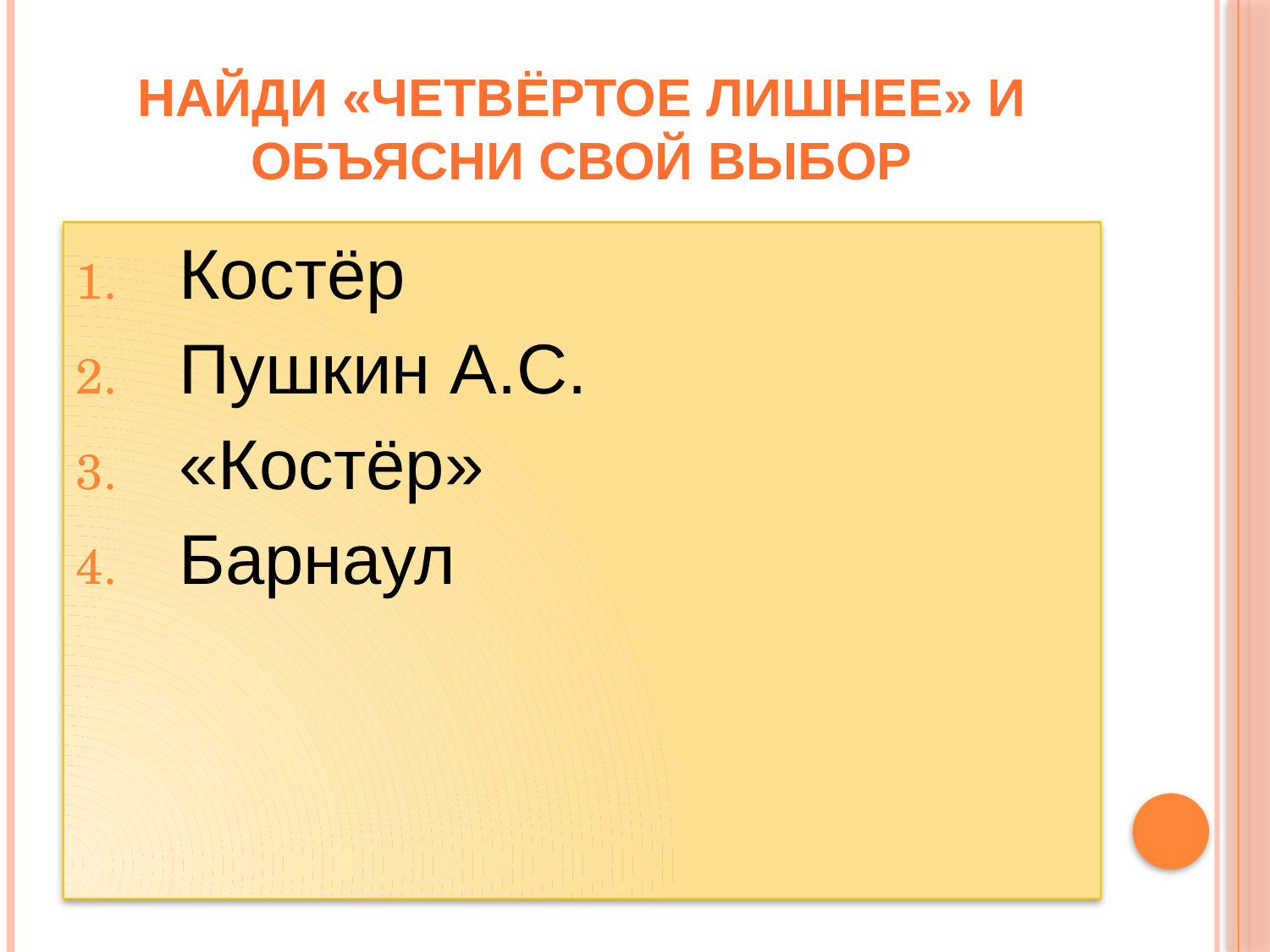

# Найди «четвёртое лишнее» и объясни свой выбор
Костёр
Пушкин А.С.
«Костёр»
Барнаул